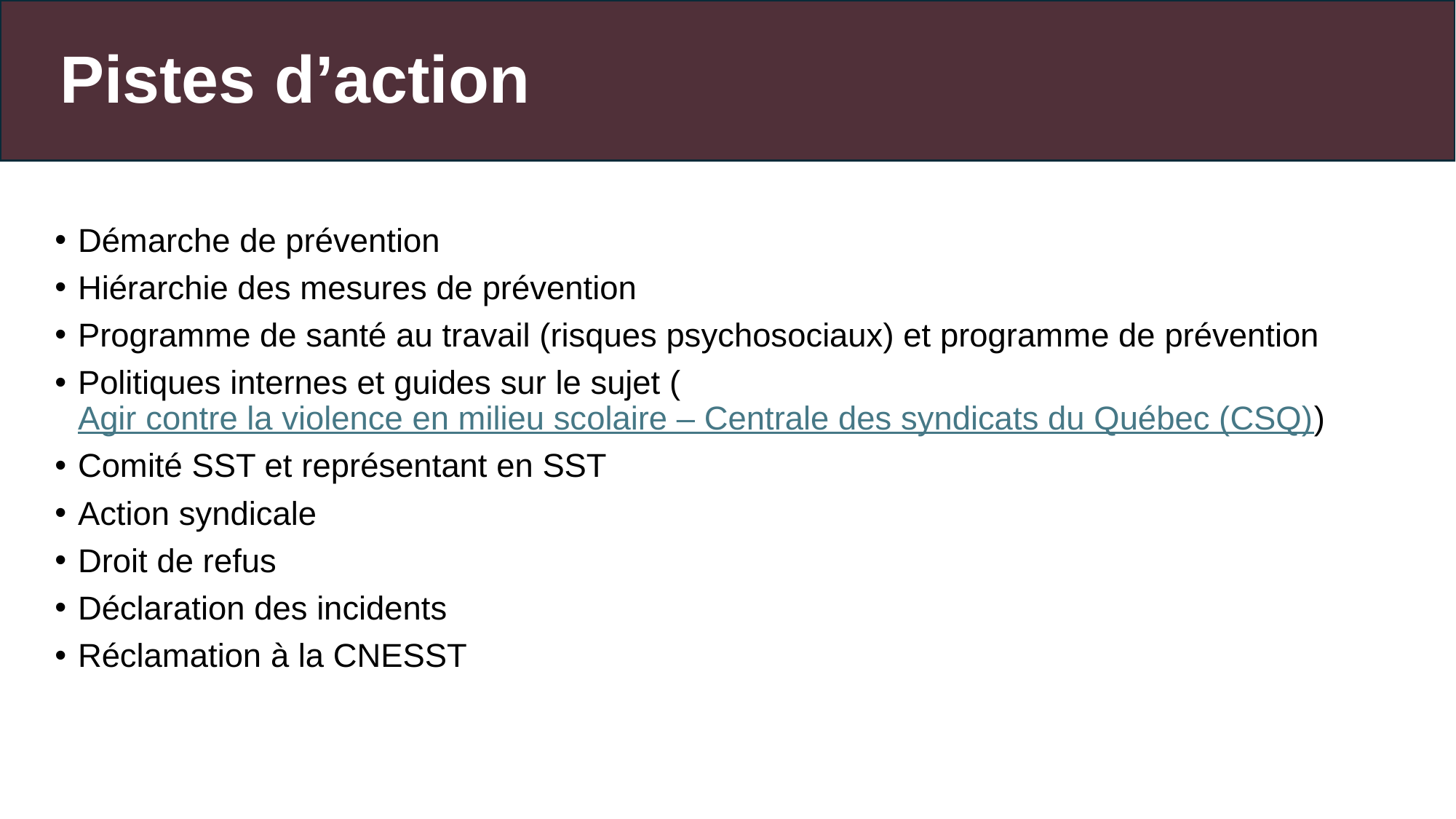

# Pistes d’action
Démarche de prévention
Hiérarchie des mesures de prévention
Programme de santé au travail (risques psychosociaux) et programme de prévention
Politiques internes et guides sur le sujet (Agir contre la violence en milieu scolaire – Centrale des syndicats du Québec (CSQ))
Comité SST et représentant en SST
Action syndicale
Droit de refus
Déclaration des incidents
Réclamation à la CNESST